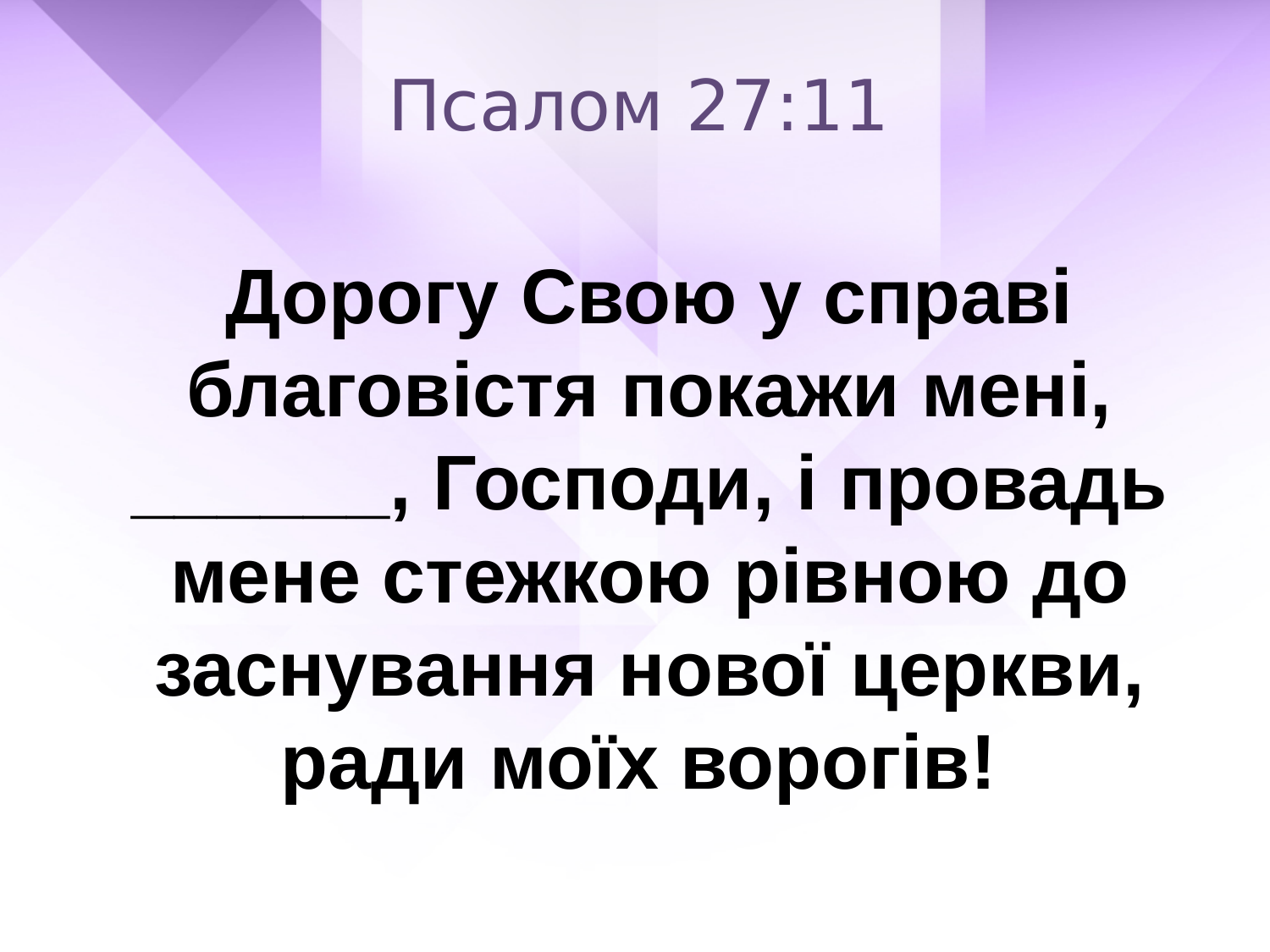

Псалом 27:11

Дорогу Свою у справі благовістя покажи мені, ______, Господи, і провадь мене стежкою рівною до заснування нової церкви, ради моїх ворогів!